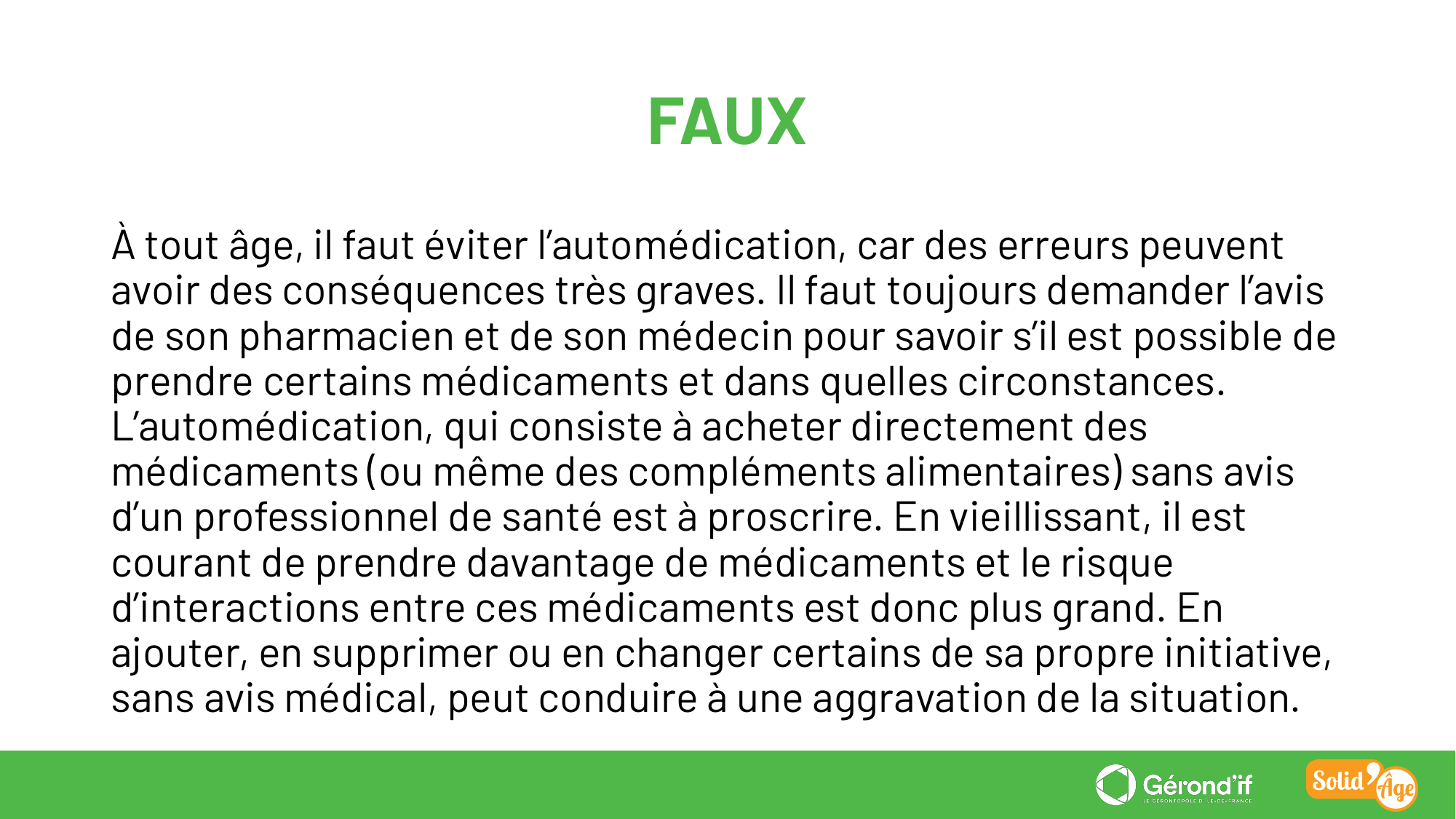

FAUX
À tout âge, il faut éviter l’automédication, car des erreurs peuvent avoir des conséquences très graves. Il faut toujours demander l’avis de son pharmacien et de son médecin pour savoir s’il est possible de prendre certains médicaments et dans quelles circonstances. L’automédication, qui consiste à acheter directement des médicaments (ou même des compléments alimentaires) sans avis d’un professionnel de santé est à proscrire. En vieillissant, il est courant de prendre davantage de médicaments et le risque d’interactions entre ces médicaments est donc plus grand. En ajouter, en supprimer ou en changer certains de sa propre initiative, sans avis médical, peut conduire à une aggravation de la situation.